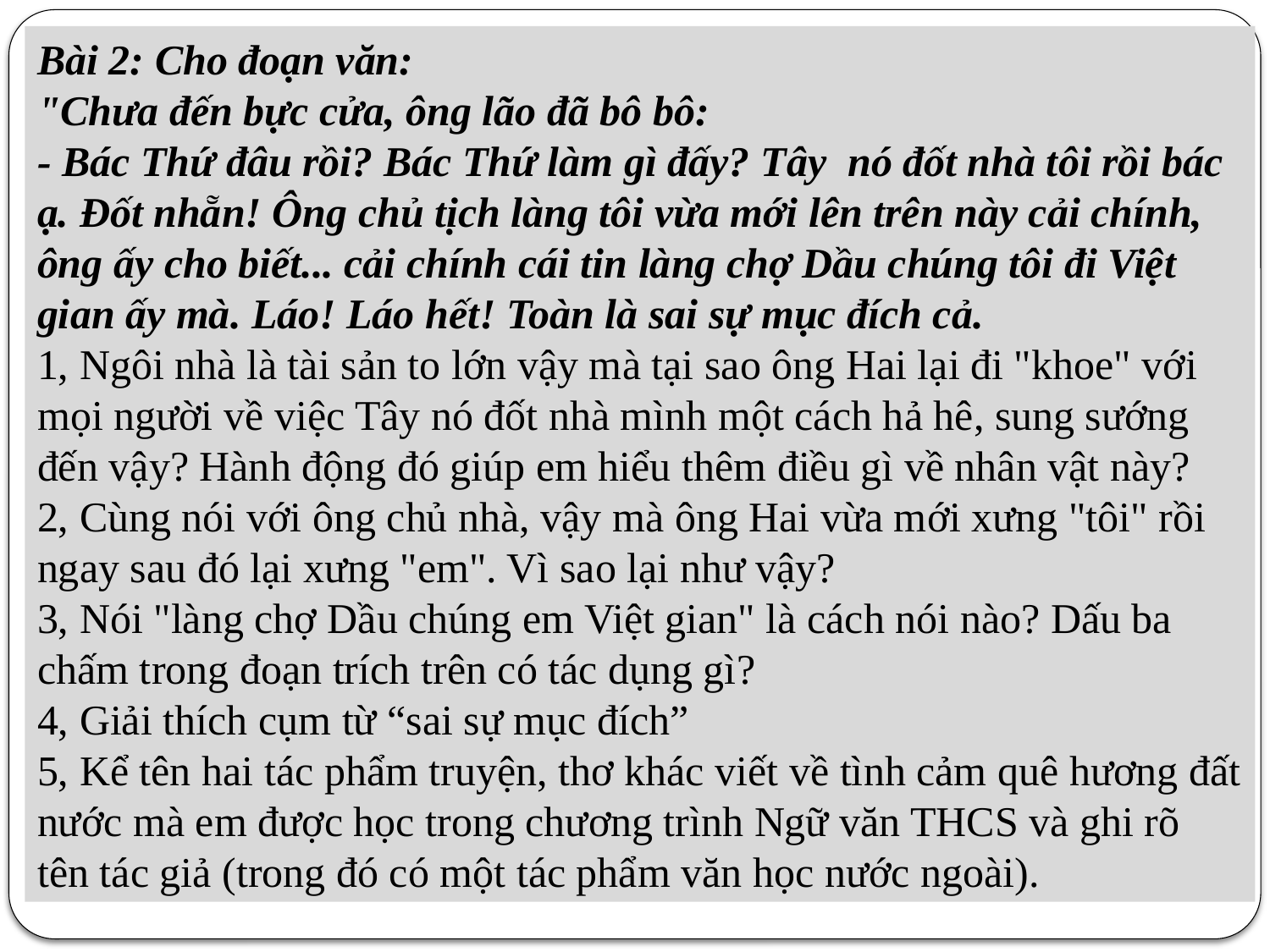

Bài 2: Cho đoạn văn:
"Chưa đến bực cửa, ông lão đã bô bô:
- Bác Thứ đâu rồi? Bác Thứ làm gì đấy? Tây  nó đốt nhà tôi rồi bác ạ. Đốt nhẵn! Ông chủ tịch làng tôi vừa mới lên trên này cải chính, ông ấy cho biết... cải chính cái tin làng chợ Dầu chúng tôi đi Việt gian ấy mà. Láo! Láo hết! Toàn là sai sự mục đích cả.
1, Ngôi nhà là tài sản to lớn vậy mà tại sao ông Hai lại đi "khoe" với mọi người về việc Tây nó đốt nhà mình một cách hả hê, sung sướng đến vậy? Hành động đó giúp em hiểu thêm điều gì về nhân vật này?
2, Cùng nói với ông chủ nhà, vậy mà ông Hai vừa mới xưng "tôi" rồi ngay sau đó lại xưng "em". Vì sao lại như vậy?
3, Nói "làng chợ Dầu chúng em Việt gian" là cách nói nào? Dấu ba chấm trong đoạn trích trên có tác dụng gì?
4, Giải thích cụm từ “sai sự mục đích”
5, Kể tên hai tác phẩm truyện, thơ khác viết về tình cảm quê hương đất nước mà em được học trong chương trình Ngữ văn THCS và ghi rõ tên tác giả (trong đó có một tác phẩm văn học nước ngoài).